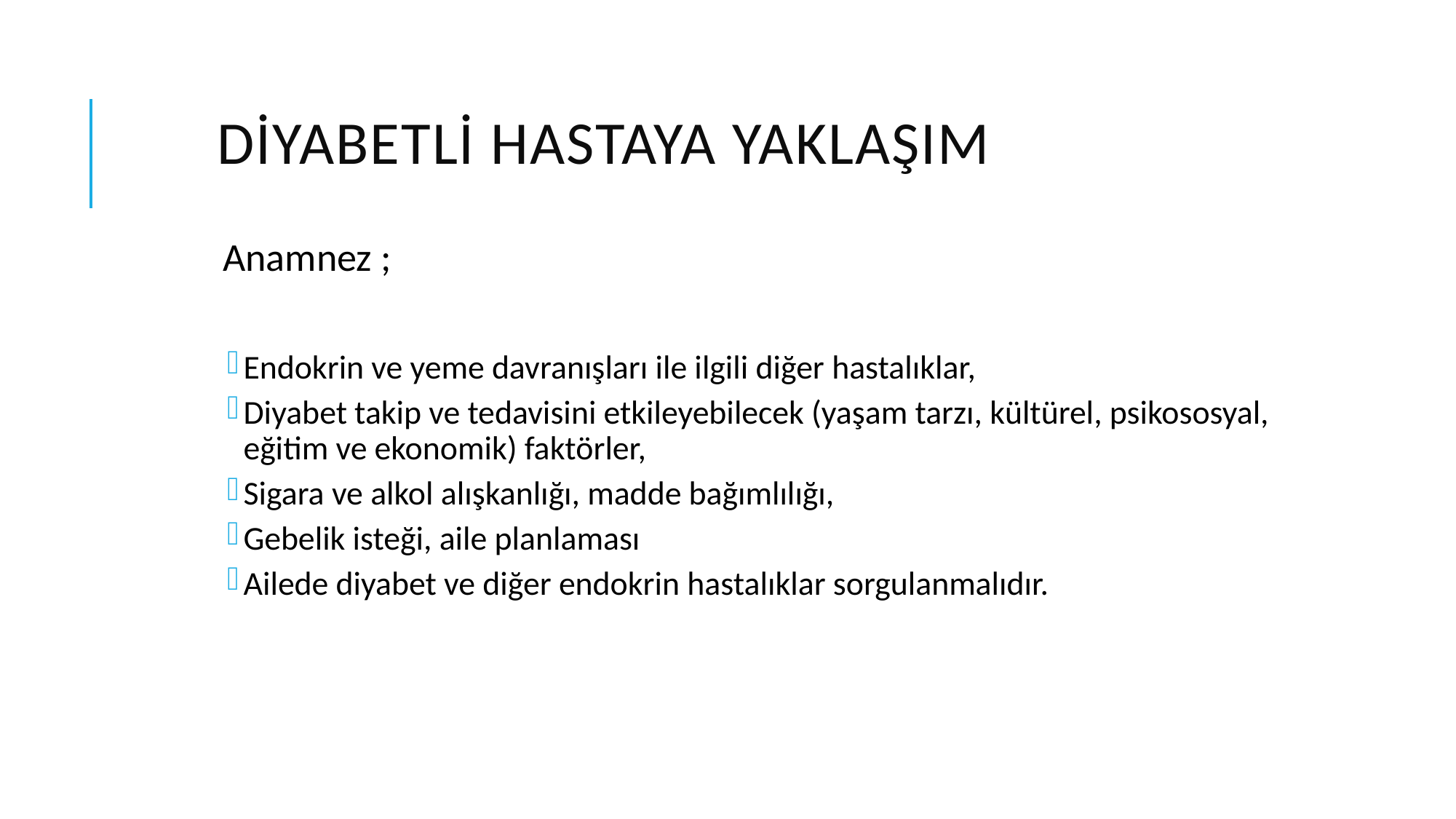

# Diyabetli Hastaya Yaklaşım
Anamnez ;

Endokrin ve yeme davranışları ile ilgili diğer hastalıklar,
Diyabet takip ve tedavisini etkileyebilecek (yaşam tarzı, kültürel, psikososyal, eğitim ve ekonomik) faktörler,
Sigara ve alkol alışkanlığı, madde bağımlılığı,
Gebelik isteği, aile planlaması
Ailede diyabet ve diğer endokrin hastalıklar sorgulanmalıdır.